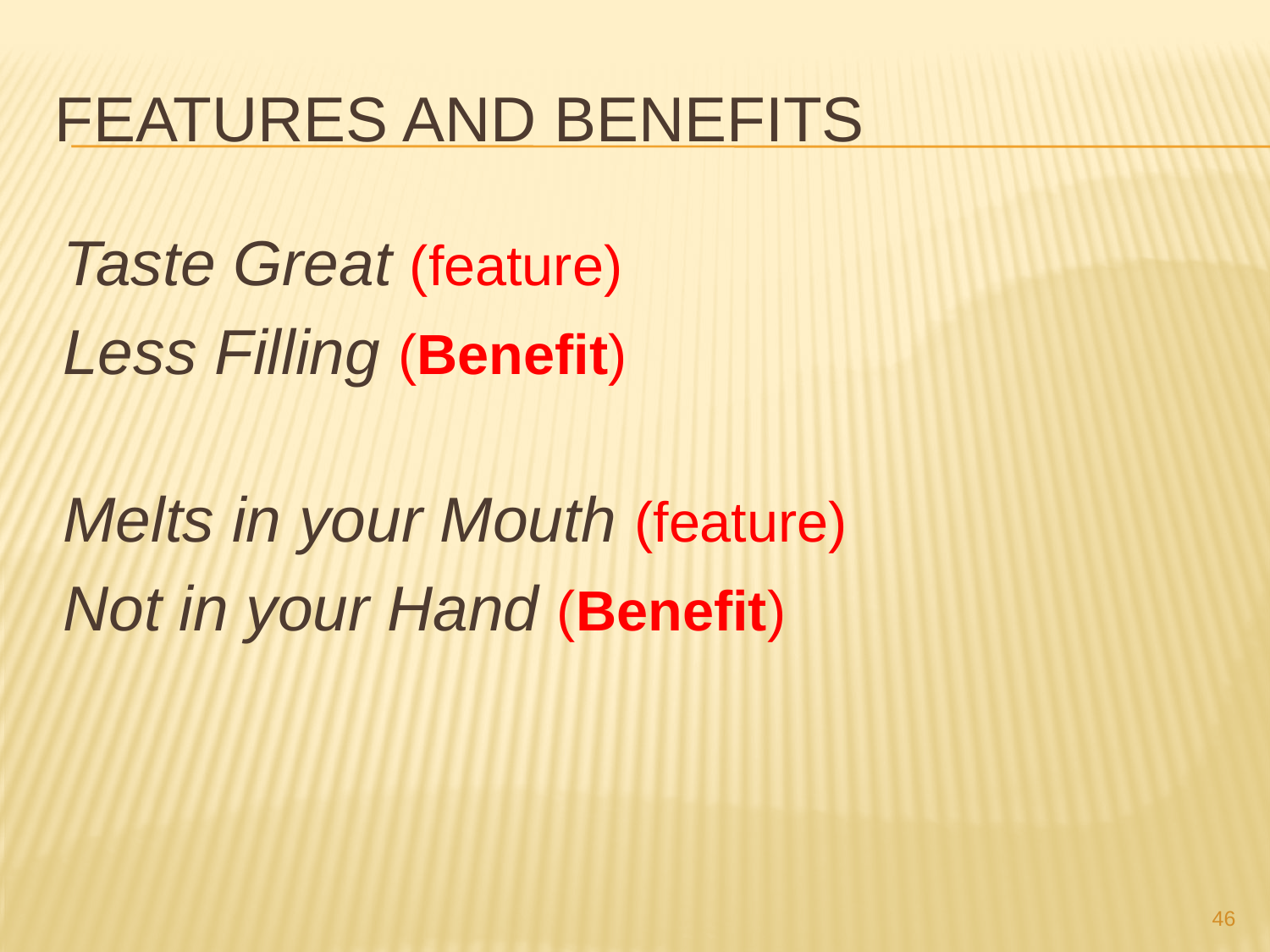

# Features and Benefits
Taste Great (feature)
Less Filling (Benefit)

Melts in your Mouth (feature)
Not in your Hand (Benefit)

46